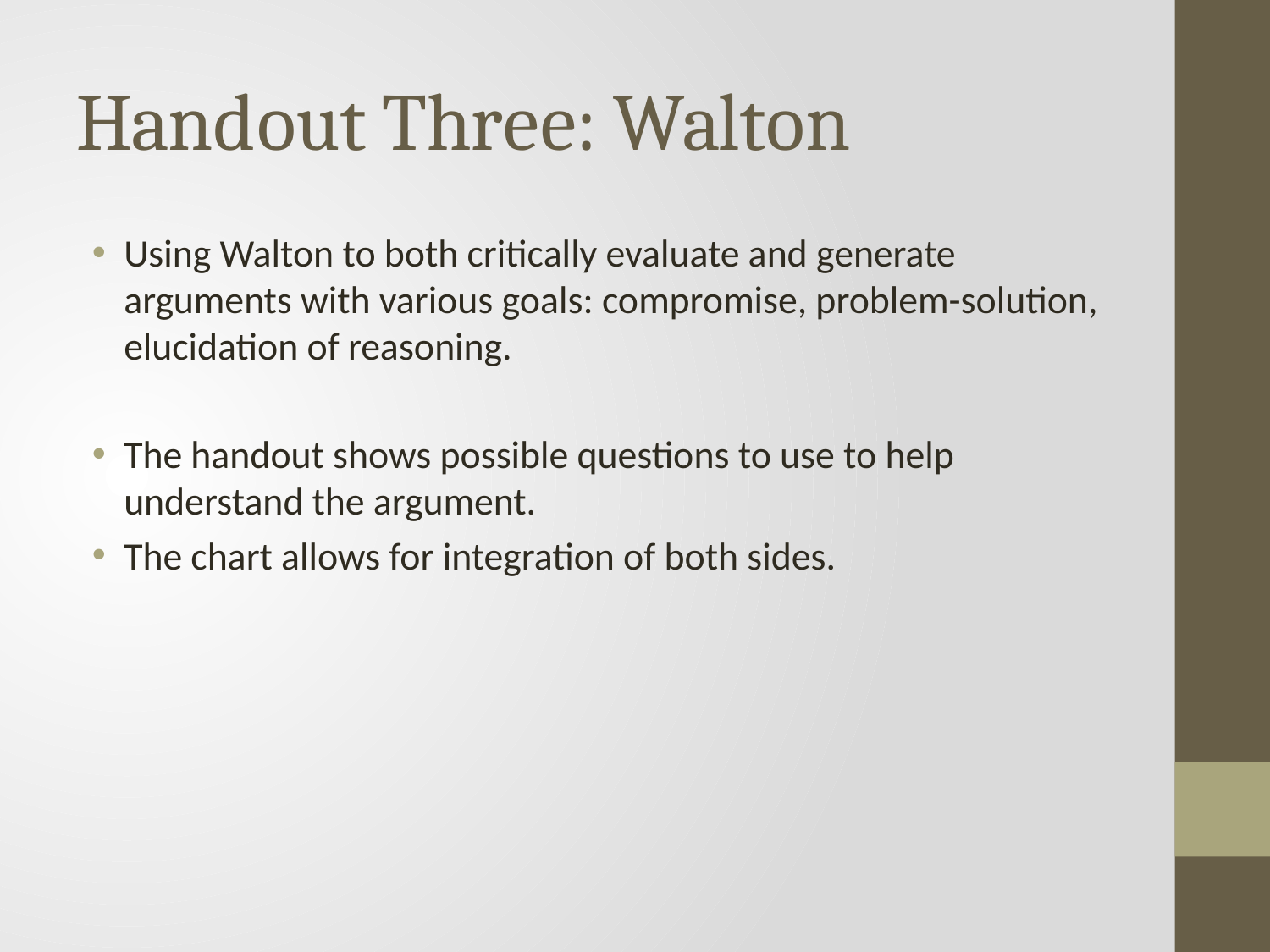

# Handout Three: Walton
Using Walton to both critically evaluate and generate arguments with various goals: compromise, problem-solution, elucidation of reasoning.

The handout shows possible questions to use to help understand the argument.
The chart allows for integration of both sides.